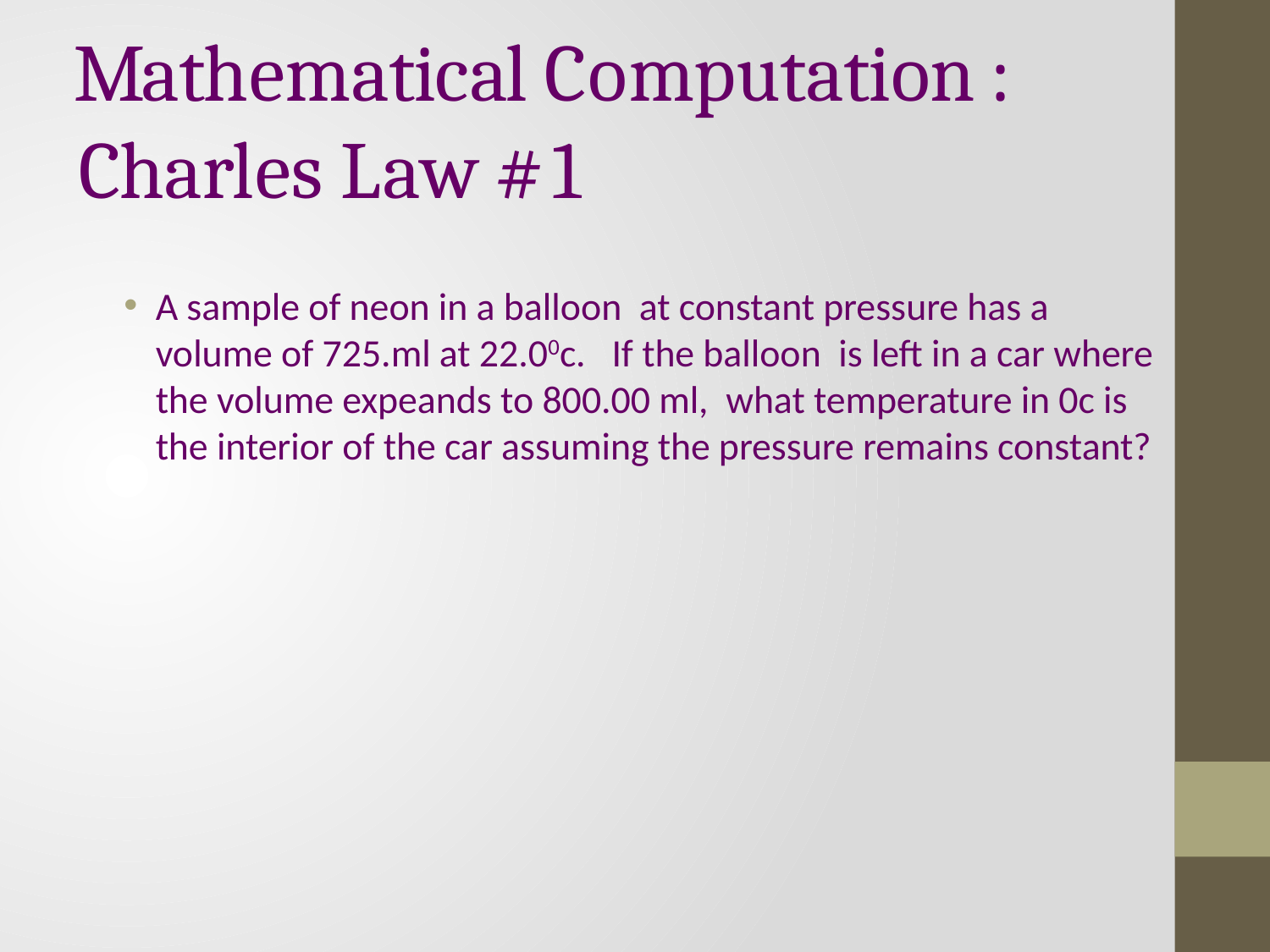

# Mathematical Computation : Charles Law #1
A sample of neon in a balloon  at constant pressure has a volume of 725.ml at 22.00c.   If the balloon  is left in a car where the volume expeands to 800.00 ml,  what temperature in 0c is the interior of the car assuming the pressure remains constant?